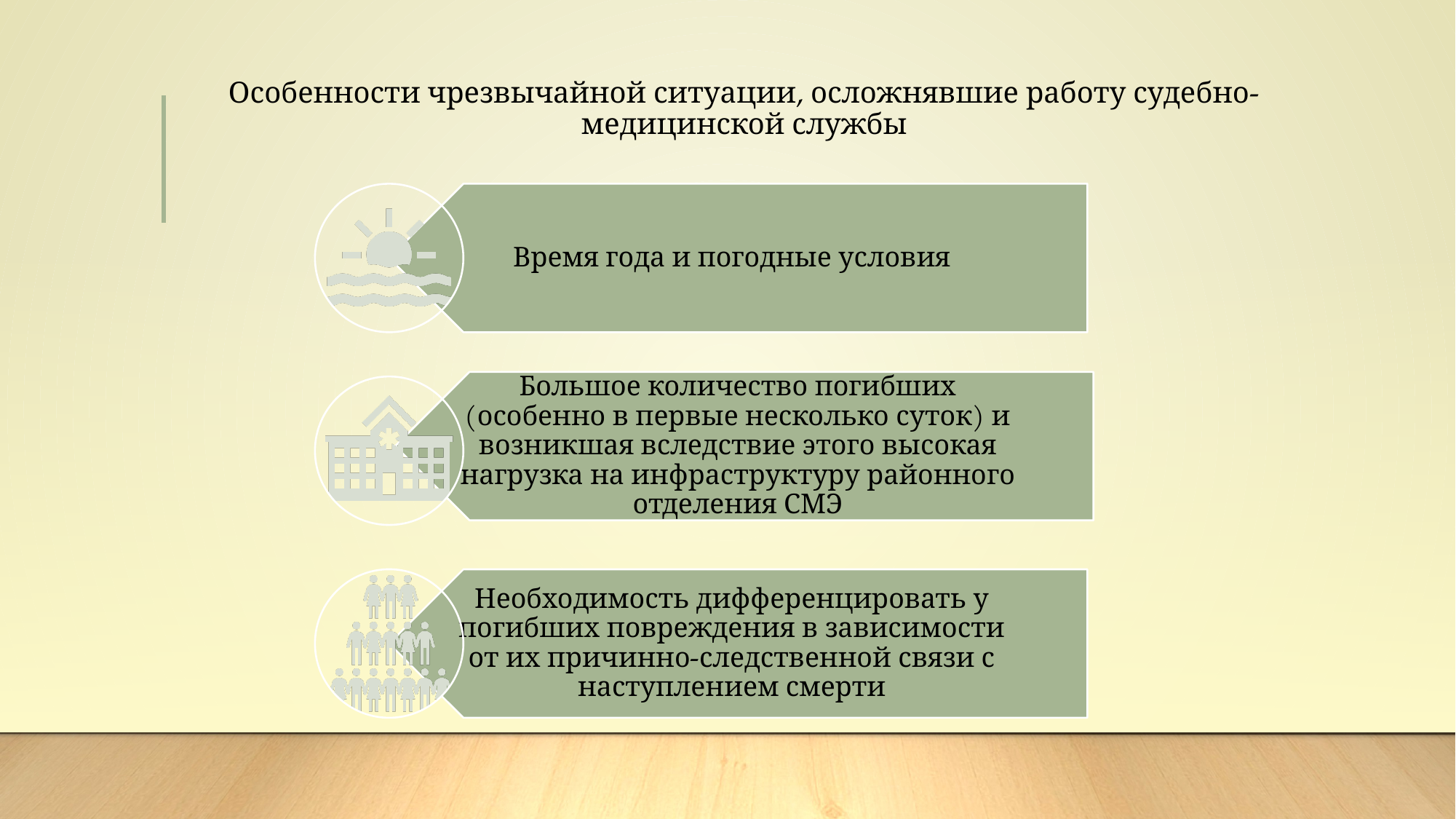

# Особенности чрезвычайной ситуации, осложнявшие работу судебно-медицинской службы
Время года и погодные условия
Большое количество погибших (особенно в первые несколько суток) и возникшая вследствие этого высокая нагрузка на инфраструктуру районного отделения СМЭ
Необходимость дифференцировать у погибших повреждения в зависимости от их причинно-следственной связи с наступлением смерти